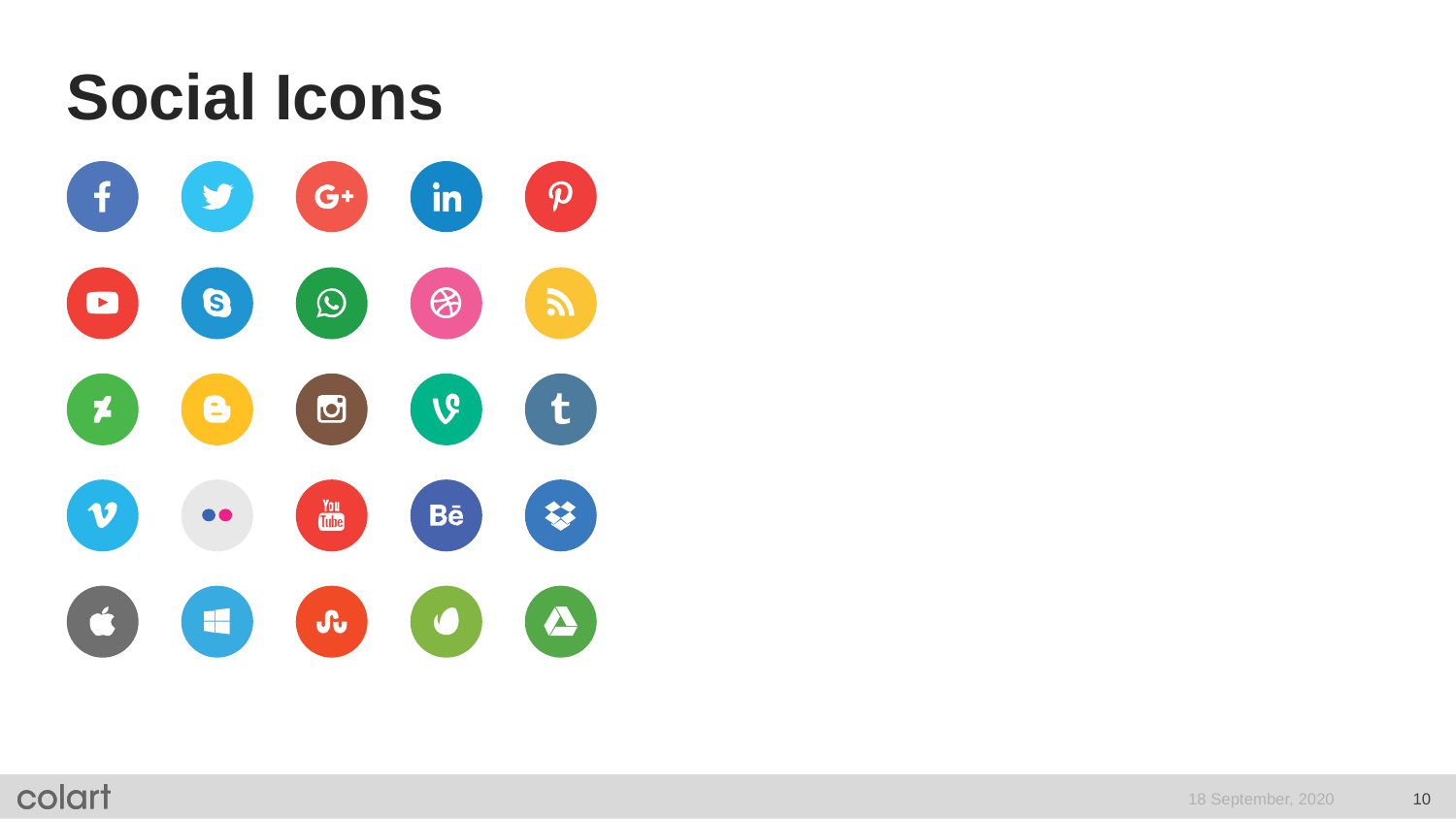

# Social Icons

18 September, 2020
10